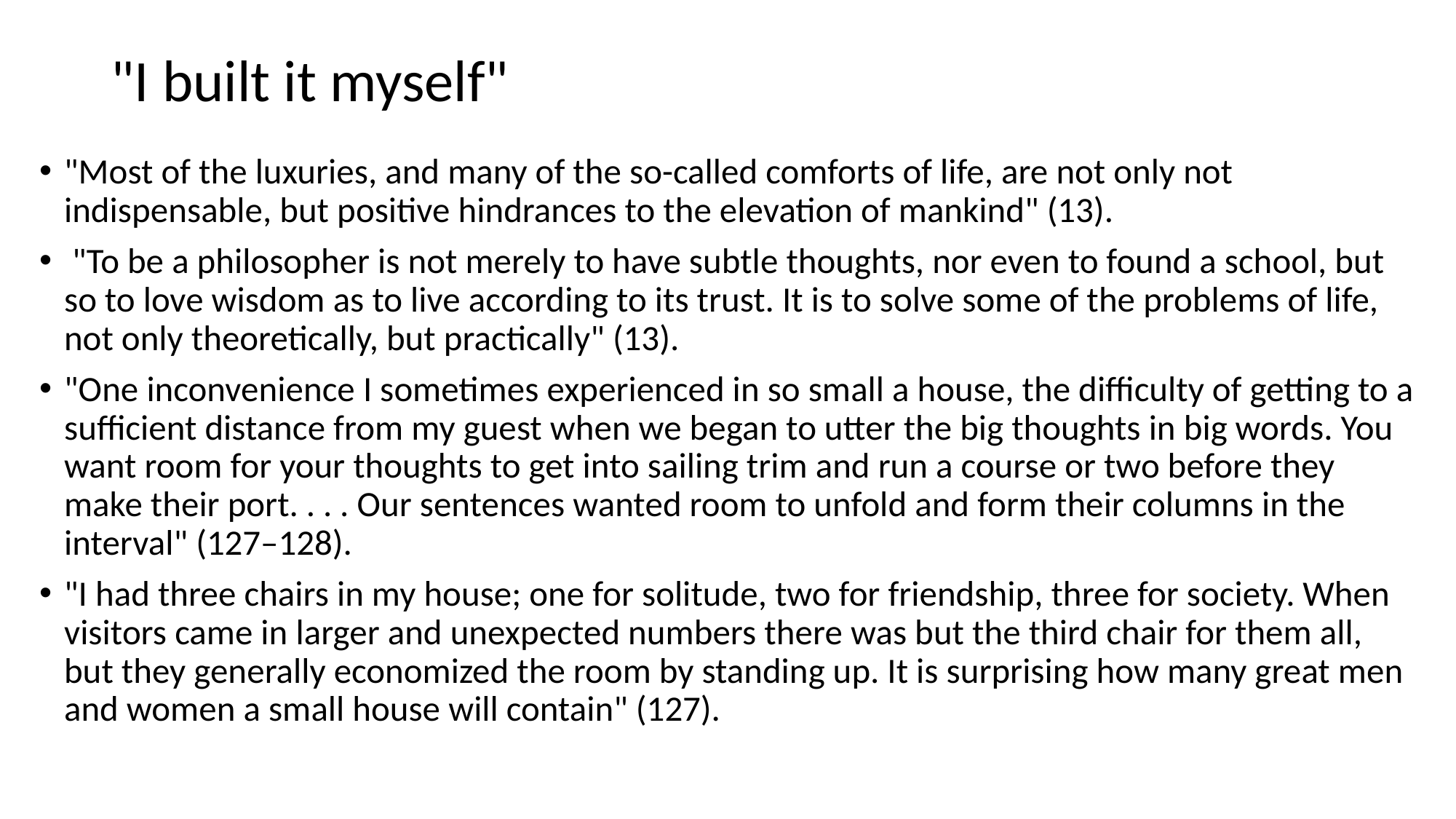

# "I built it myself"
"Most of the luxuries, and many of the so-called comforts of life, are not only not indispensable, but positive hindrances to the elevation of mankind" (13).
 "To be a philosopher is not merely to have subtle thoughts, nor even to found a school, but so to love wisdom as to live according to its trust. It is to solve some of the problems of life, not only theoretically, but practically" (13).
"One inconvenience I sometimes experienced in so small a house, the difficulty of getting to a sufficient distance from my guest when we began to utter the big thoughts in big words. You want room for your thoughts to get into sailing trim and run a course or two before they make their port. . . . Our sentences wanted room to unfold and form their columns in the interval" (127–128).
"I had three chairs in my house; one for solitude, two for friendship, three for society. When visitors came in larger and unexpected numbers there was but the third chair for them all, but they generally economized the room by standing up. It is surprising how many great men and women a small house will contain" (127).